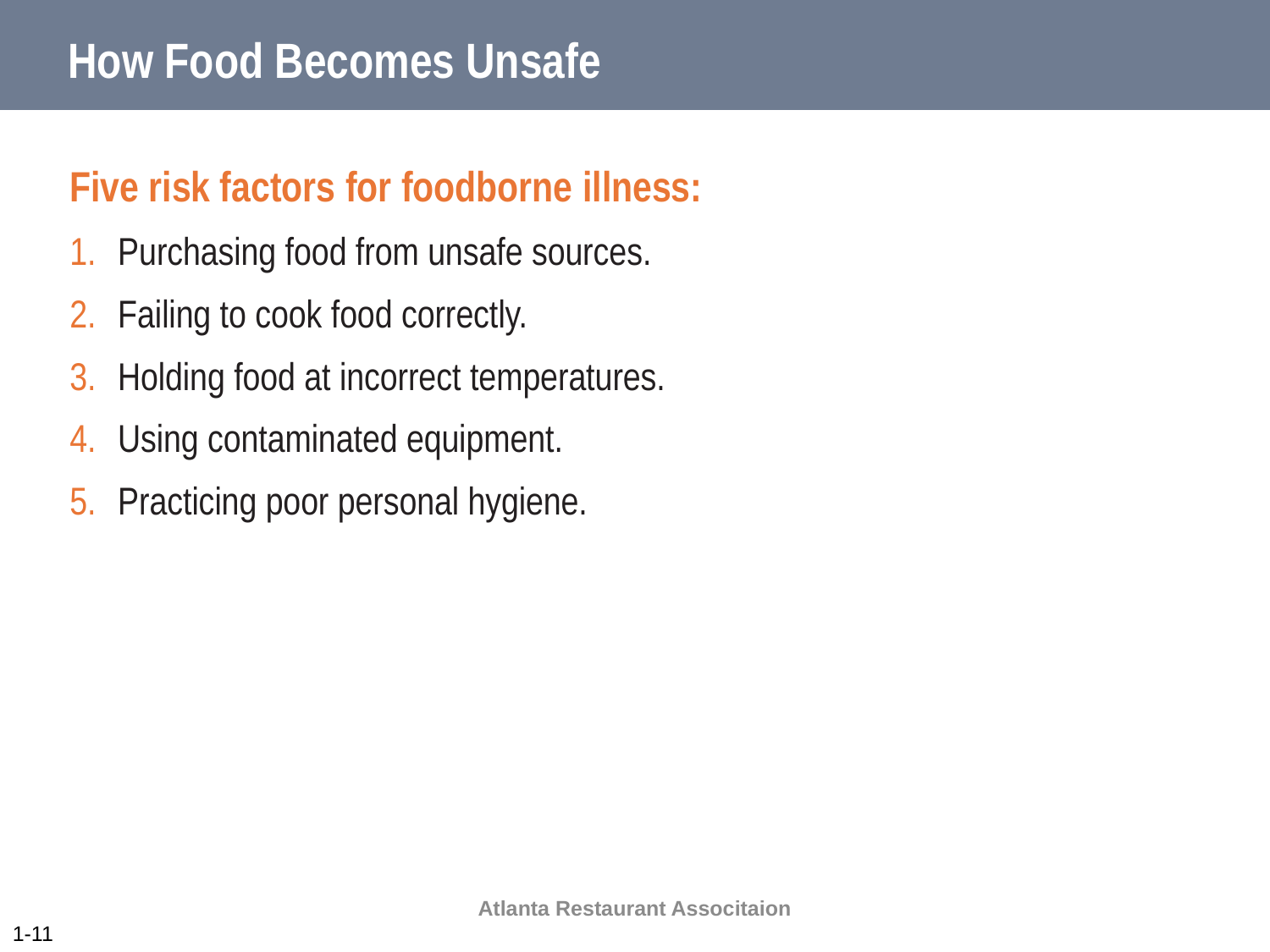

# How Food Becomes Unsafe
Five risk factors for foodborne illness:
Purchasing food from unsafe sources.
Failing to cook food correctly.
Holding food at incorrect temperatures.
Using contaminated equipment.
Practicing poor personal hygiene.

Atlanta Restaurant Associtaion
1-11